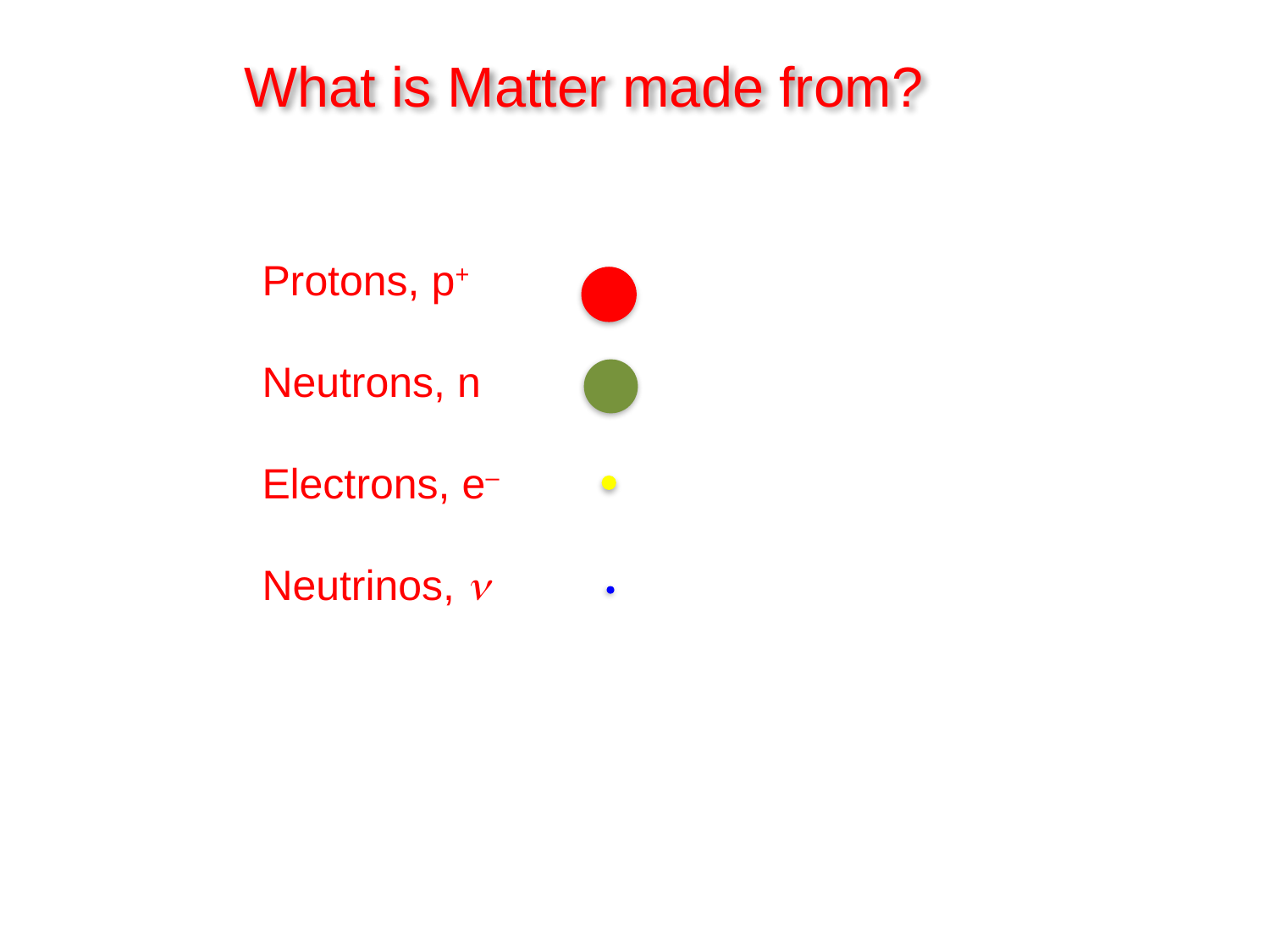

What is Matter made from?
Protons, p+

Neutrons, n

Electrons, e–

Neutrinos, ν